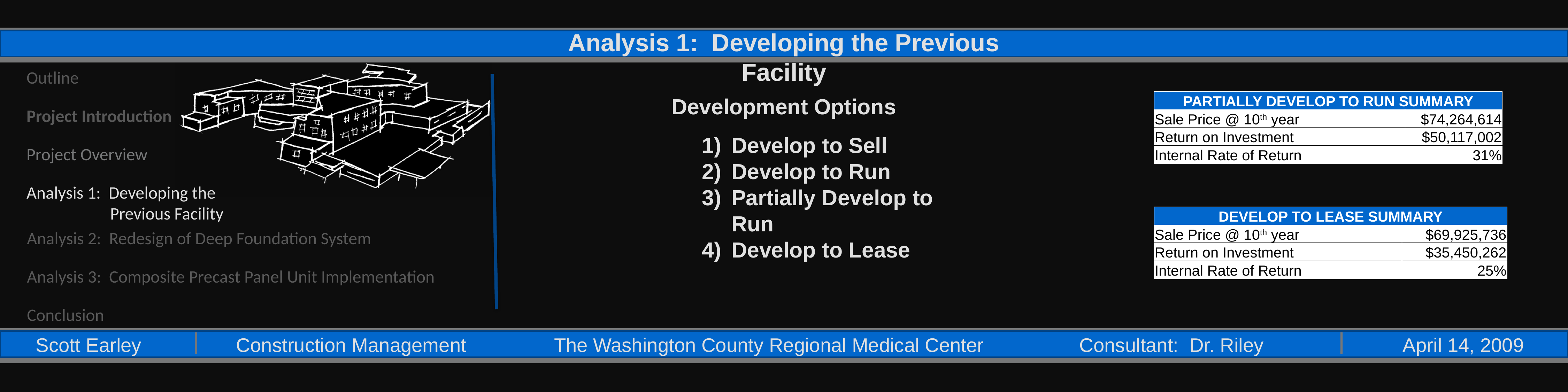

Analysis 1:  Developing the Previous Facility
Outline

Project Introduction

Project Overview

Analysis 1:  Developing the 	   	        Previous Facility
Development Options
| PARTIALLY DEVELOP TO RUN SUMMARY |  |
| --- | --- |
| Sale Price @ 10th year | $74,264,614 |
| Return on Investment | $50,117,002 |
| Internal Rate of Return | 31% |
Develop to Sell
Develop to Run
Partially Develop to Run
Develop to Lease
| DEVELOP TO LEASE SUMMARY |  |
| --- | --- |
| Sale Price @ 10th year | $69,925,736 |
| Return on Investment | $35,450,262 |
| Internal Rate of Return | 25% |
Analysis 2:  Redesign of Deep Foundation System

Analysis 3:  Composite Precast Panel Unit Implementation

Conclusion